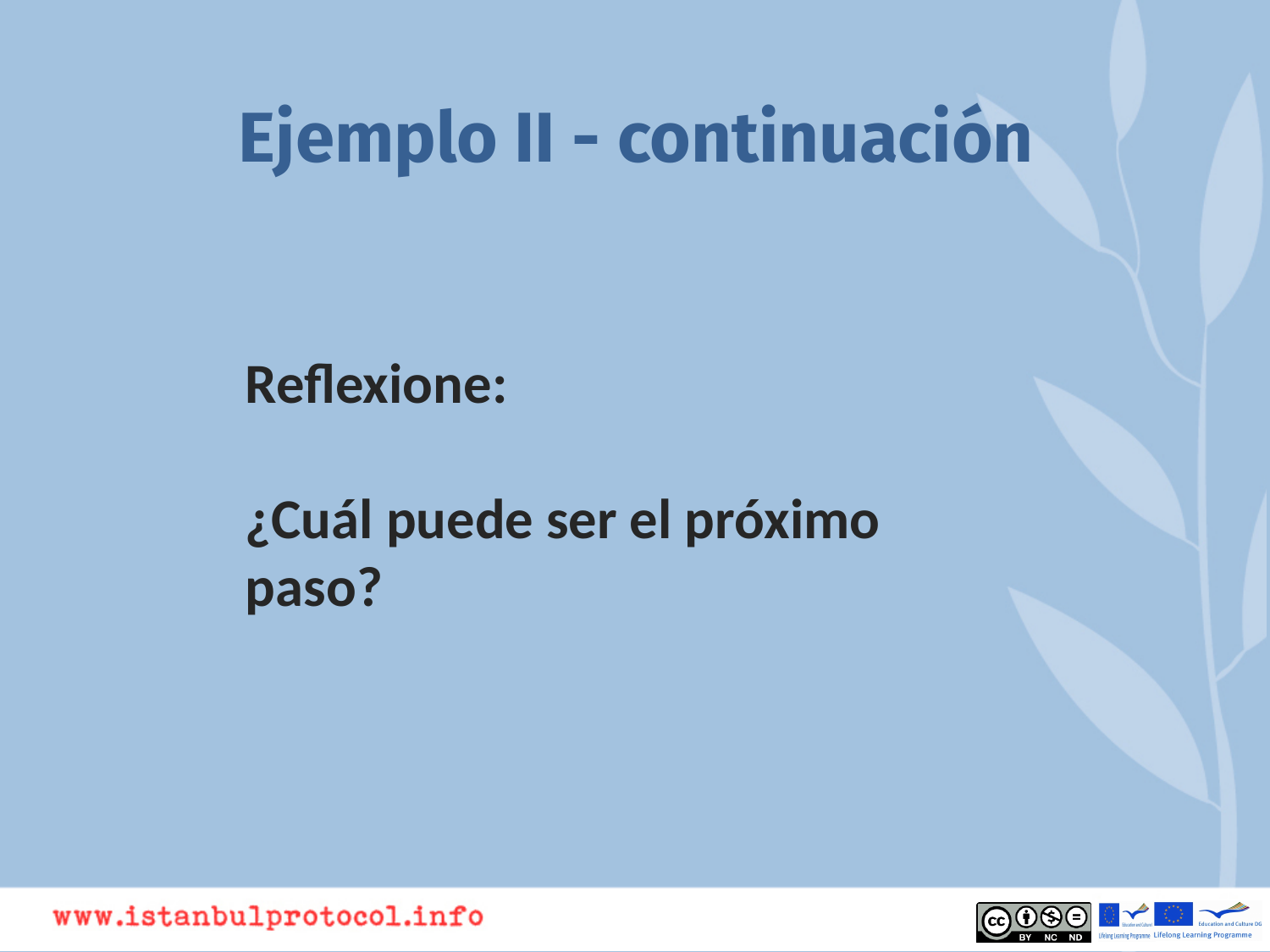

Ejemplo II - continuación
Reflexione:

¿Cuál puede ser el próximo paso?